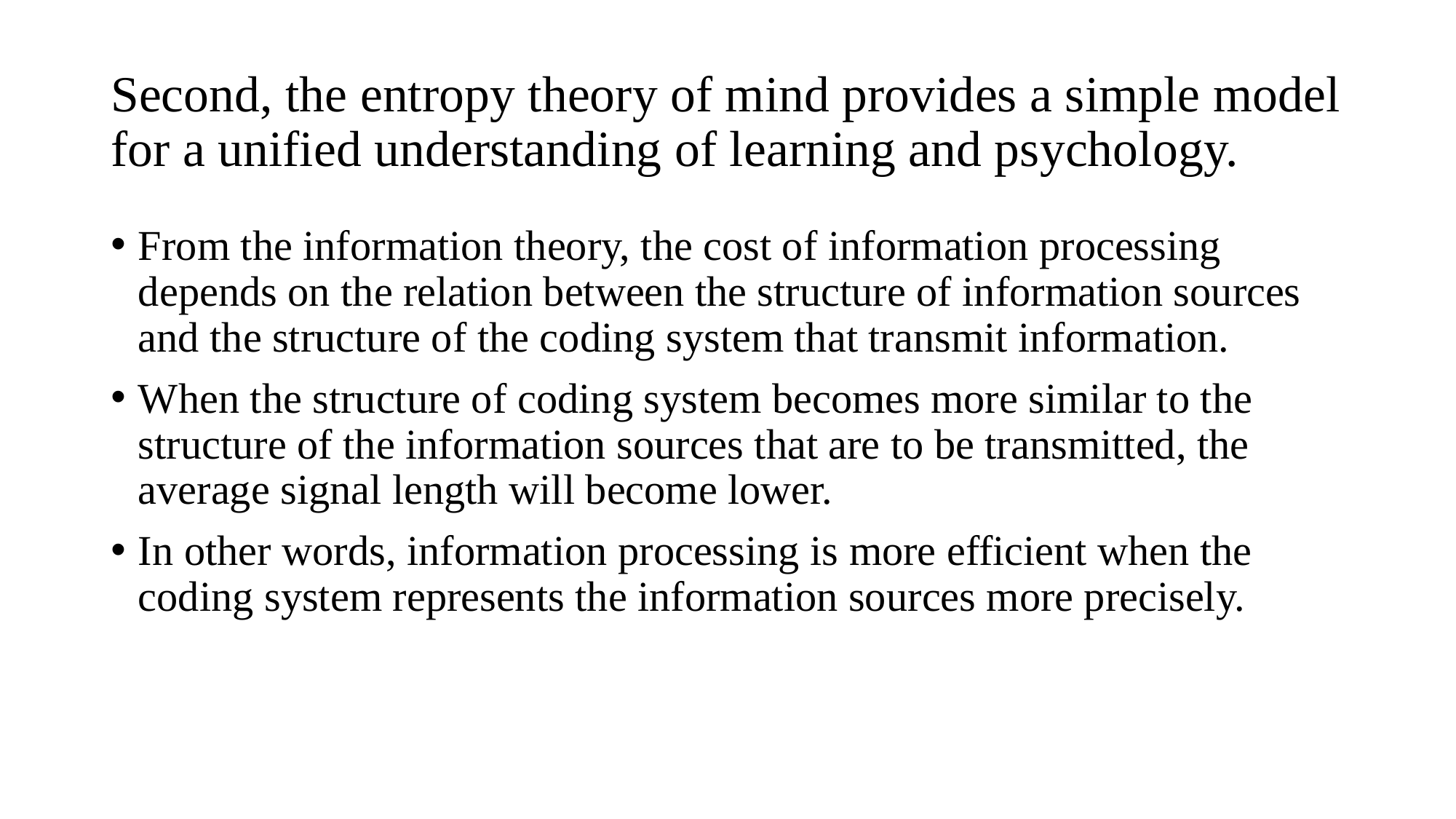

# Second, the entropy theory of mind provides a simple model for a unified understanding of learning and psychology.
From the information theory, the cost of information processing depends on the relation between the structure of information sources and the structure of the coding system that transmit information.
When the structure of coding system becomes more similar to the structure of the information sources that are to be transmitted, the average signal length will become lower.
In other words, information processing is more efficient when the coding system represents the information sources more precisely.